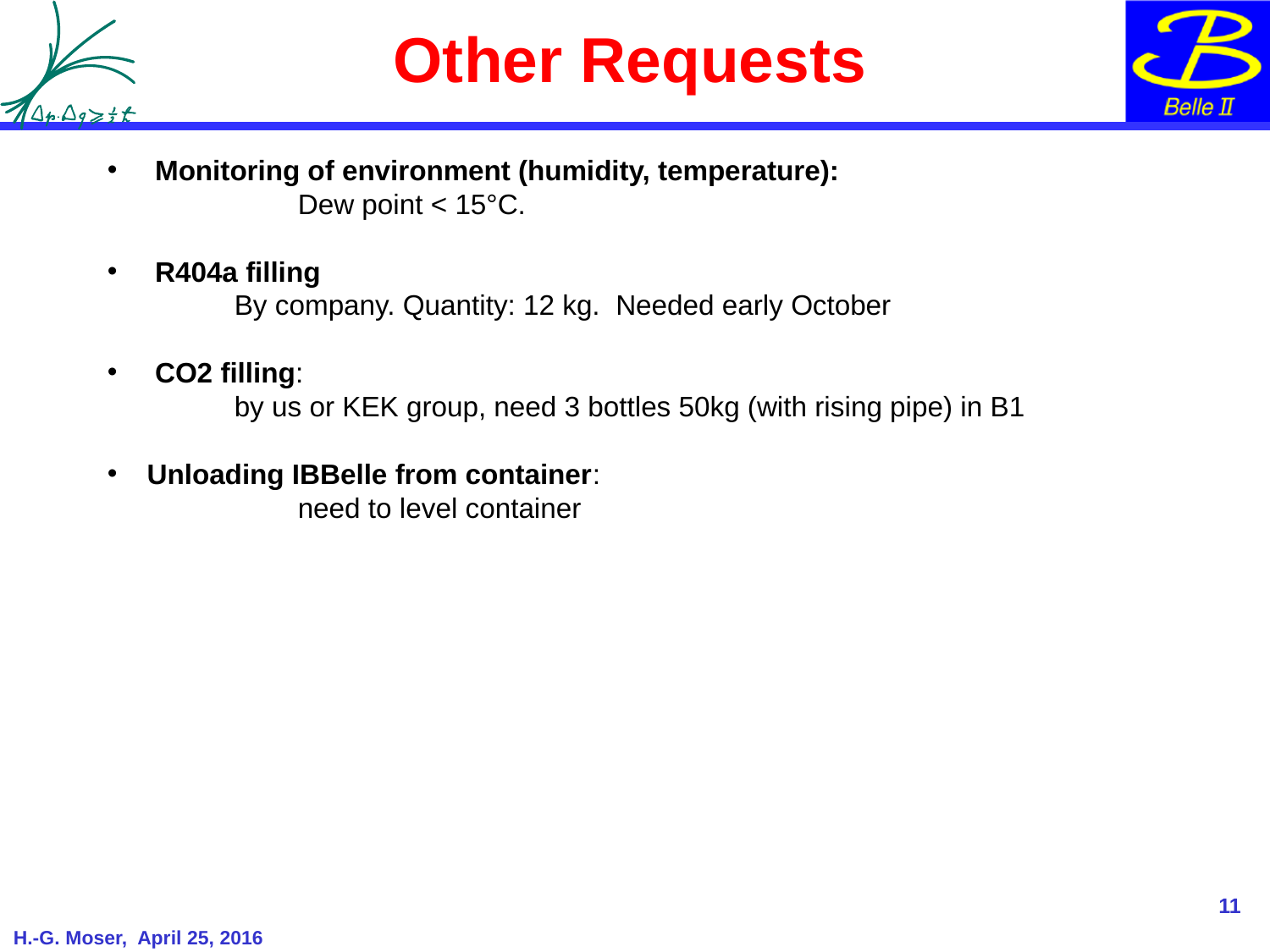

# Other Requests
Monitoring of environment (humidity, temperature):
	Dew point < 15°C.

R404a filling
	By company. Quantity: 12 kg.  Needed early October

CO2 filling:
	by us or KEK group, need 3 bottles 50kg (with rising pipe) in B1

Unloading IBBelle from container:
	need to level container

11